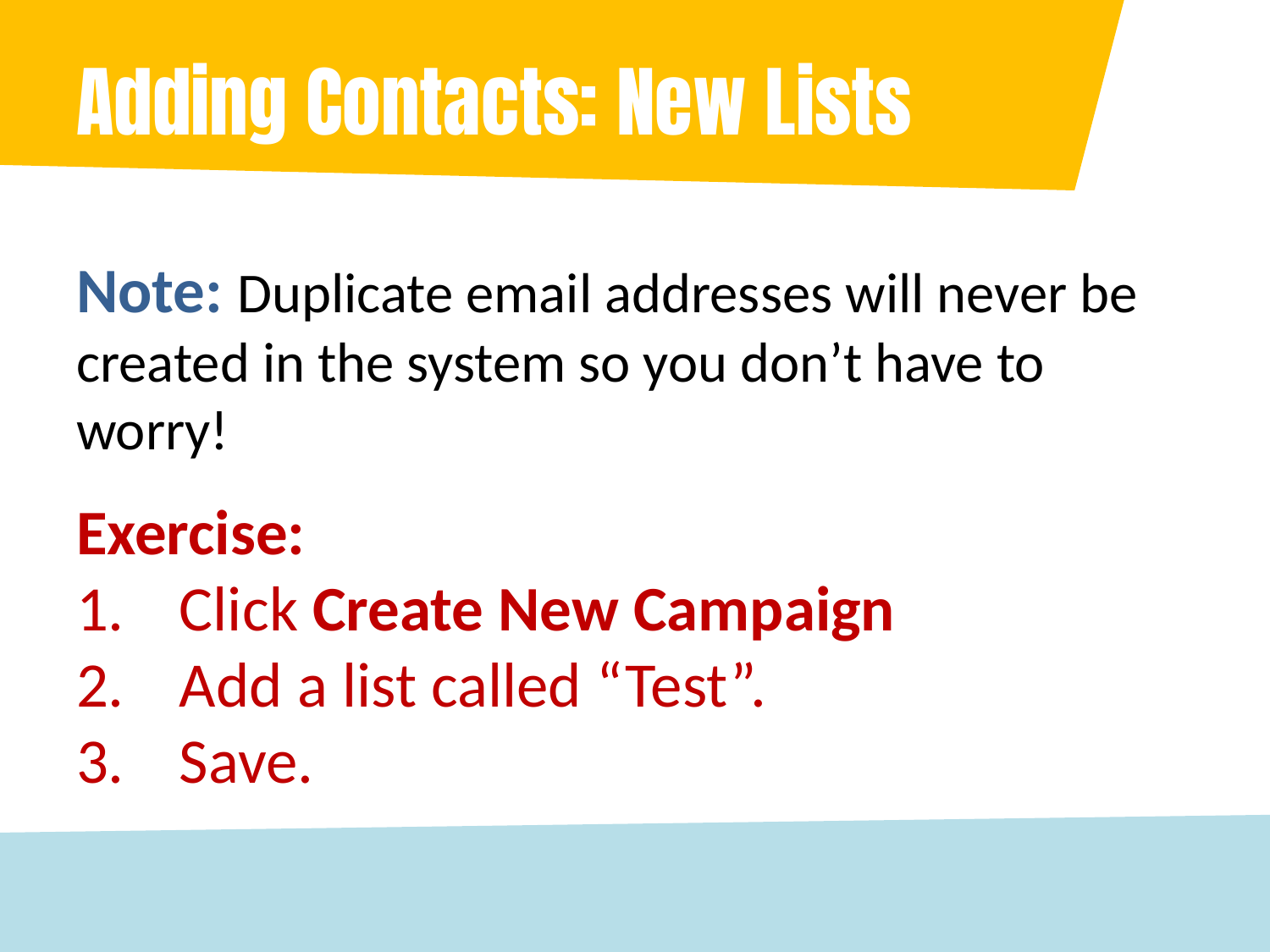

# Adding Contacts: New Lists
Note: Duplicate email addresses will never be created in the system so you don’t have to worry!

Exercise:
Click Create New Campaign
Add a list called “Test”.
Save.